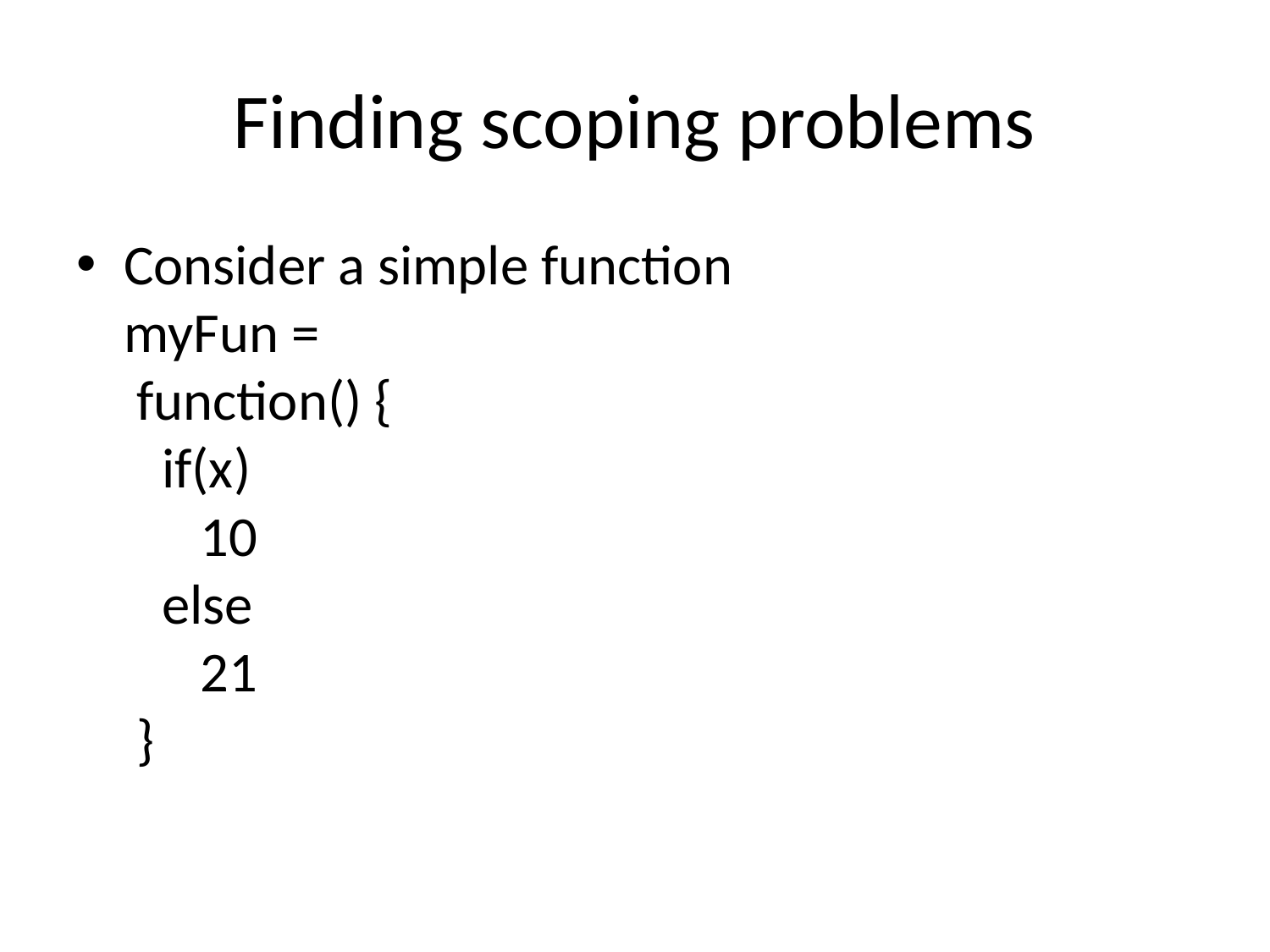

# Finding scoping problems
Consider a simple function
myFun =
 function() {
   if(x)
      10
   else
      21
 }